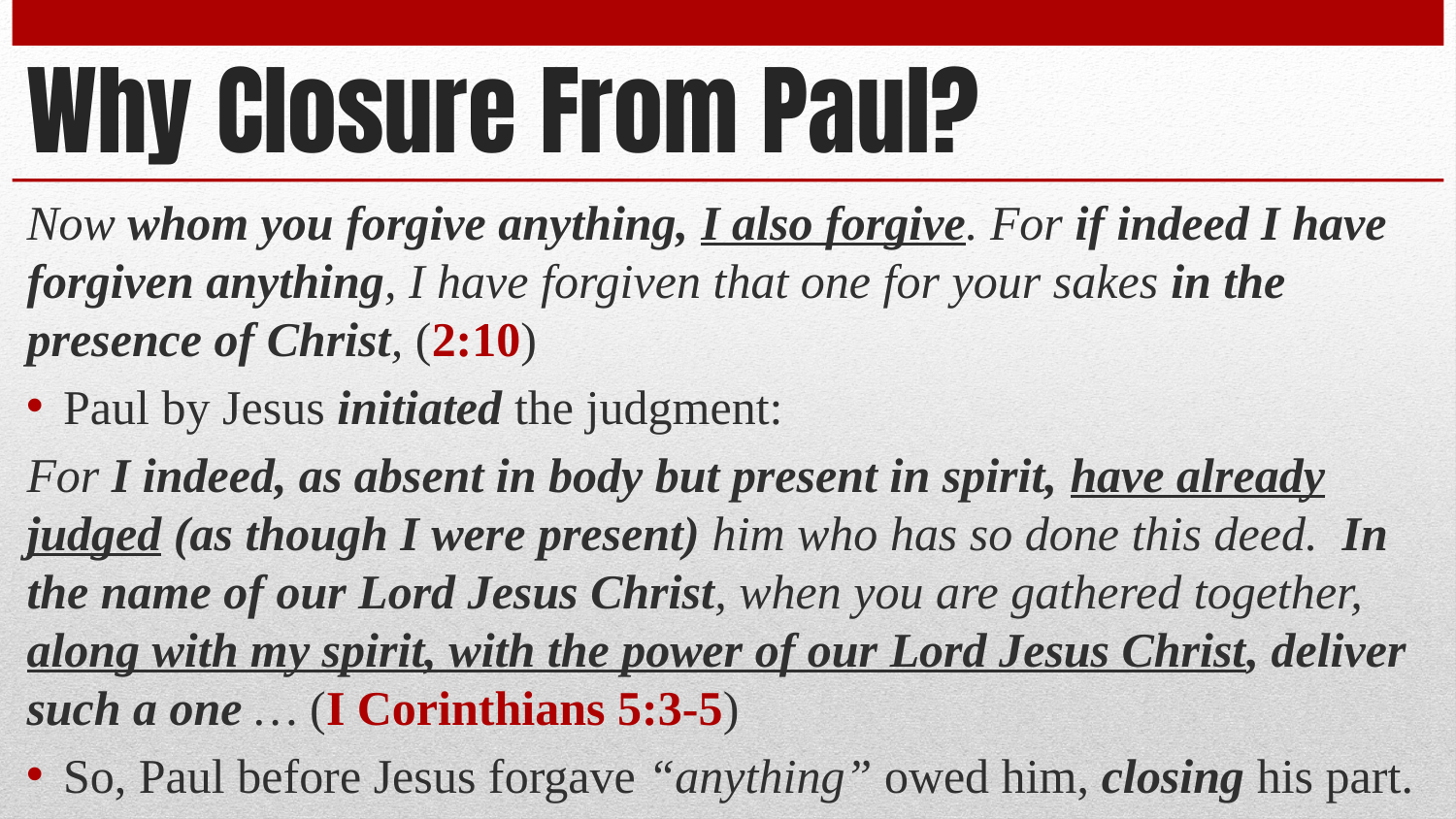

# Why Closure From Paul?
Now whom you forgive anything, I also forgive. For if indeed I have forgiven anything, I have forgiven that one for your sakes in the presence of Christ, (2:10)
Paul by Jesus initiated the judgment:
For I indeed, as absent in body but present in spirit, have already judged (as though I were present) him who has so done this deed.  In the name of our Lord Jesus Christ, when you are gathered together, along with my spirit, with the power of our Lord Jesus Christ, deliver such a one … (I Corinthians 5:3-5)
So, Paul before Jesus forgave “anything” owed him, closing his part.